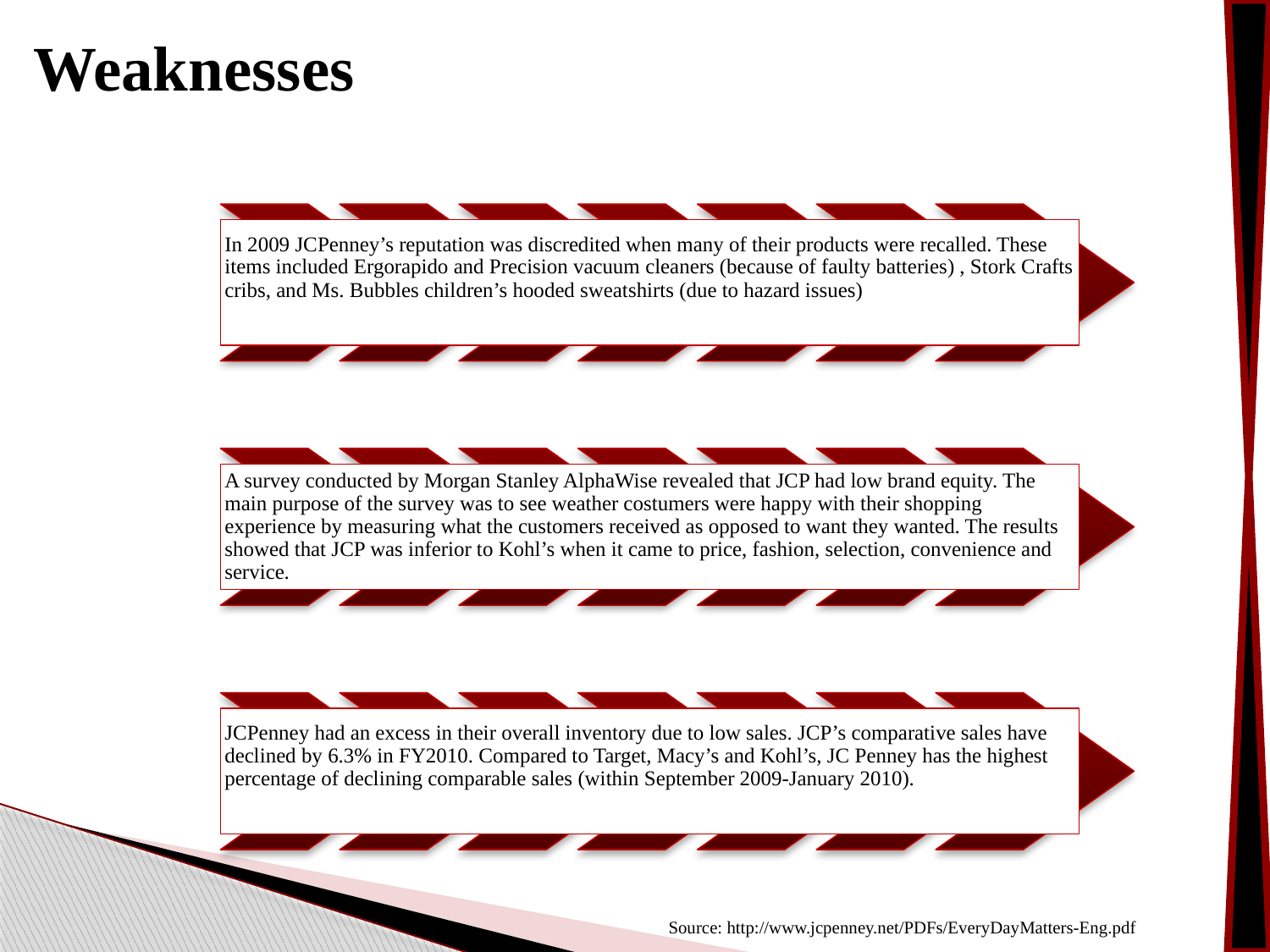

Weaknesses

In 2009 JCPenney’s reputation was discredited when many of their products were recalled. These items included Ergorapido and Precision vacuum cleaners (because of faulty batteries) , Stork Crafts cribs, and Ms. Bubbles children’s hooded sweatshirts (due to hazard issues)

A survey conducted by Morgan Stanley AlphaWise revealed that JCP had low brand equity. The main purpose of the survey was to see weather costumers were happy with their shopping experience by measuring what the customers received as opposed to want they wanted. The results showed that JCP was inferior to Kohl’s when it came to price, fashion, selection, convenience and service.

JCPenney had an excess in their overall inventory due to low sales. JCP’s comparative sales have declined by 6.3% in FY2010. Compared to Target, Macy’s and Kohl’s, JC Penney has the highest percentage of declining comparable sales (within September 2009-January 2010).

Source: http://www.jcpenney.net/PDFs/EveryDayMatters-Eng.pdf